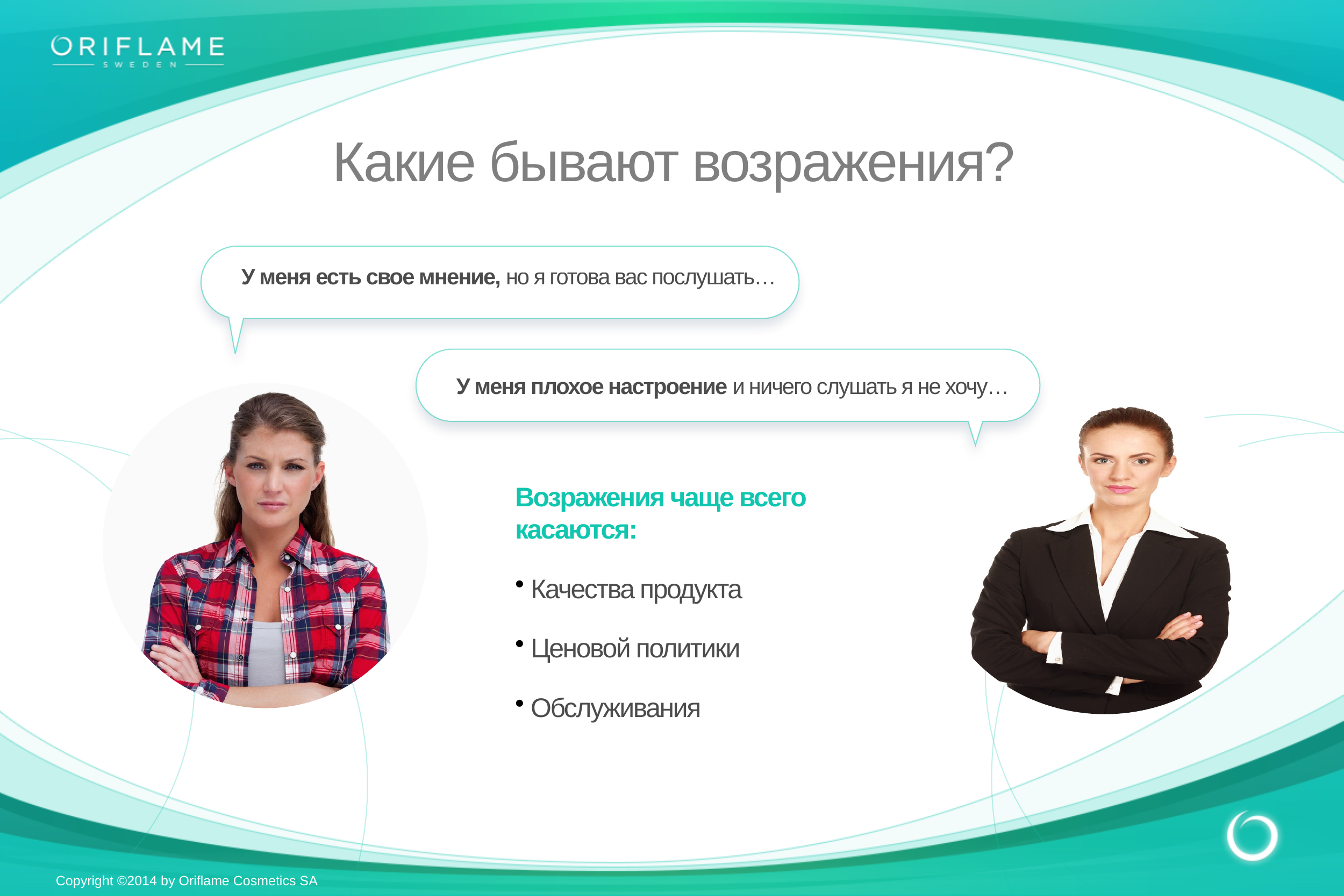

Какие бывают возражения?
У меня есть свое мнение, но я готова вас послушать…

У меня плохое настроение и ничего слушать я не хочу…

Возражения чаще всего касаются:
Качества продукта
Ценовой политики
Обслуживания